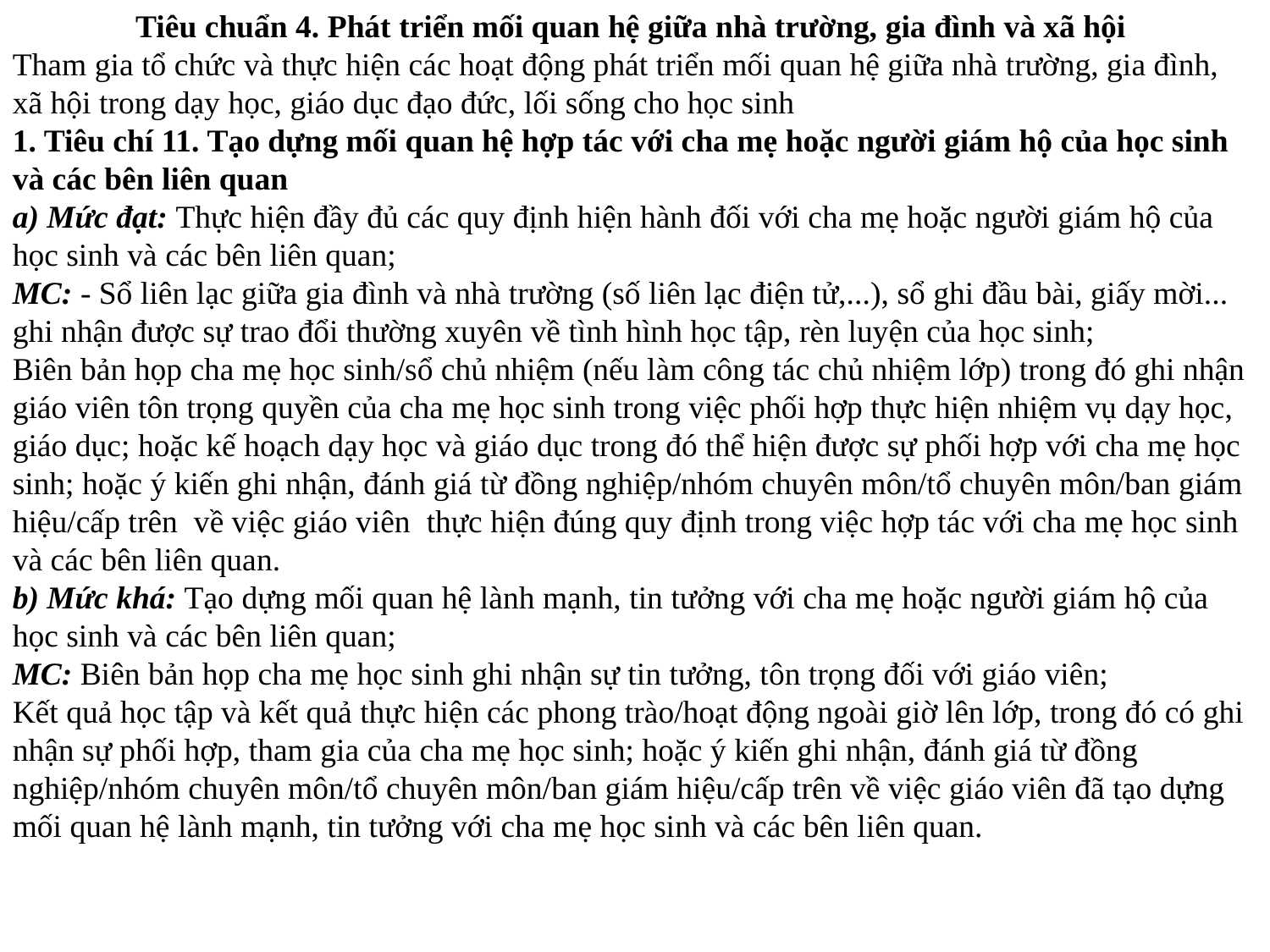

Tiêu chuẩn 4. Phát triển mối quan hệ giữa nhà trường, gia đình và xã hội
Tham gia tổ chức và thực hiện các hoạt động phát triển mối quan hệ giữa nhà trường, gia đình, xã hội trong dạy học, giáo dục đạo đức, lối sống cho học sinh
1. Tiêu chí 11. Tạo dựng mối quan hệ hợp tác với cha mẹ hoặc người giám hộ của học sinh và các bên liên quan
a) Mức đạt: Thực hiện đầy đủ các quy định hiện hành đối với cha mẹ hoặc người giám hộ của học sinh và các bên liên quan;
MC: - Sổ liên lạc giữa gia đình và nhà trường (số liên lạc điện tử,...), sổ ghi đầu bài, giấy mời... ghi nhận được sự trao đổi thường xuyên về tình hình học tập, rèn luyện của học sinh;
Biên bản họp cha mẹ học sinh/sổ chủ nhiệm (nếu làm công tác chủ nhiệm lớp) trong đó ghi nhận giáo viên tôn trọng quyền của cha mẹ học sinh trong việc phối hợp thực hiện nhiệm vụ dạy học, giáo dục; hoặc kế hoạch dạy học và giáo dục trong đó thể hiện được sự phối hợp với cha mẹ học sinh; hoặc ý kiến ghi nhận, đánh giá từ đồng nghiệp/nhóm chuyên môn/tổ chuyên môn/ban giám hiệu/cấp trên  về việc giáo viên  thực hiện đúng quy định trong việc hợp tác với cha mẹ học sinh và các bên liên quan.
b) Mức khá: Tạo dựng mối quan hệ lành mạnh, tin tưởng với cha mẹ hoặc người giám hộ của học sinh và các bên liên quan;
MC: Biên bản họp cha mẹ học sinh ghi nhận sự tin tưởng, tôn trọng đối với giáo viên;
Kết quả học tập và kết quả thực hiện các phong trào/hoạt động ngoài giờ lên lớp, trong đó có ghi nhận sự phối hợp, tham gia của cha mẹ học sinh; hoặc ý kiến ghi nhận, đánh giá từ đồng nghiệp/nhóm chuyên môn/tổ chuyên môn/ban giám hiệu/cấp trên về việc giáo viên đã tạo dựng mối quan hệ lành mạnh, tin tưởng với cha mẹ học sinh và các bên liên quan.